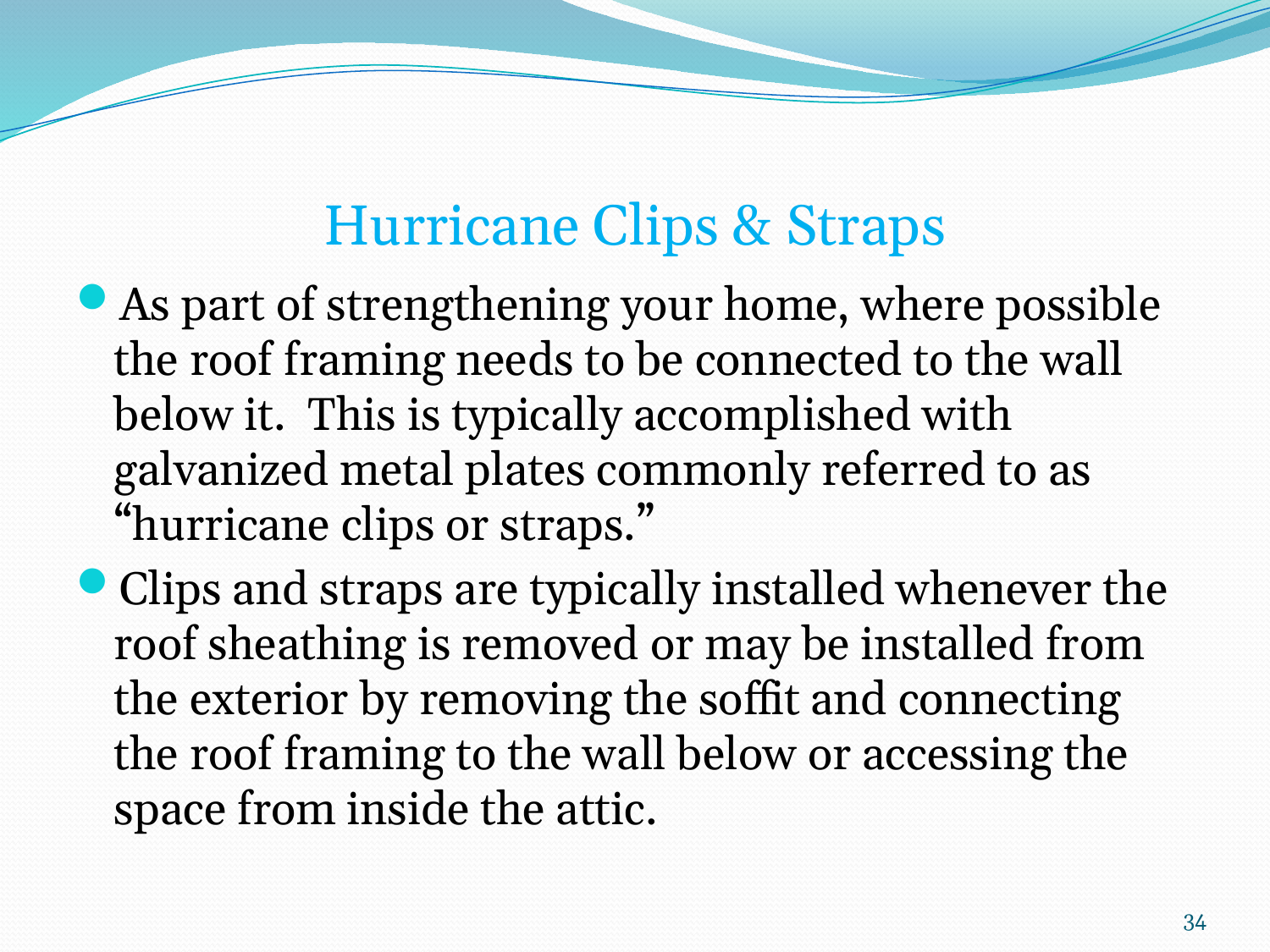

# Hurricane Clips & Straps
As part of strengthening your home, where possible the roof framing needs to be connected to the wall below it.  This is typically accomplished with galvanized metal plates commonly referred to as “hurricane clips or straps.”
Clips and straps are typically installed whenever the roof sheathing is removed or may be installed from the exterior by removing the soffit and connecting the roof framing to the wall below or accessing the space from inside the attic.
34